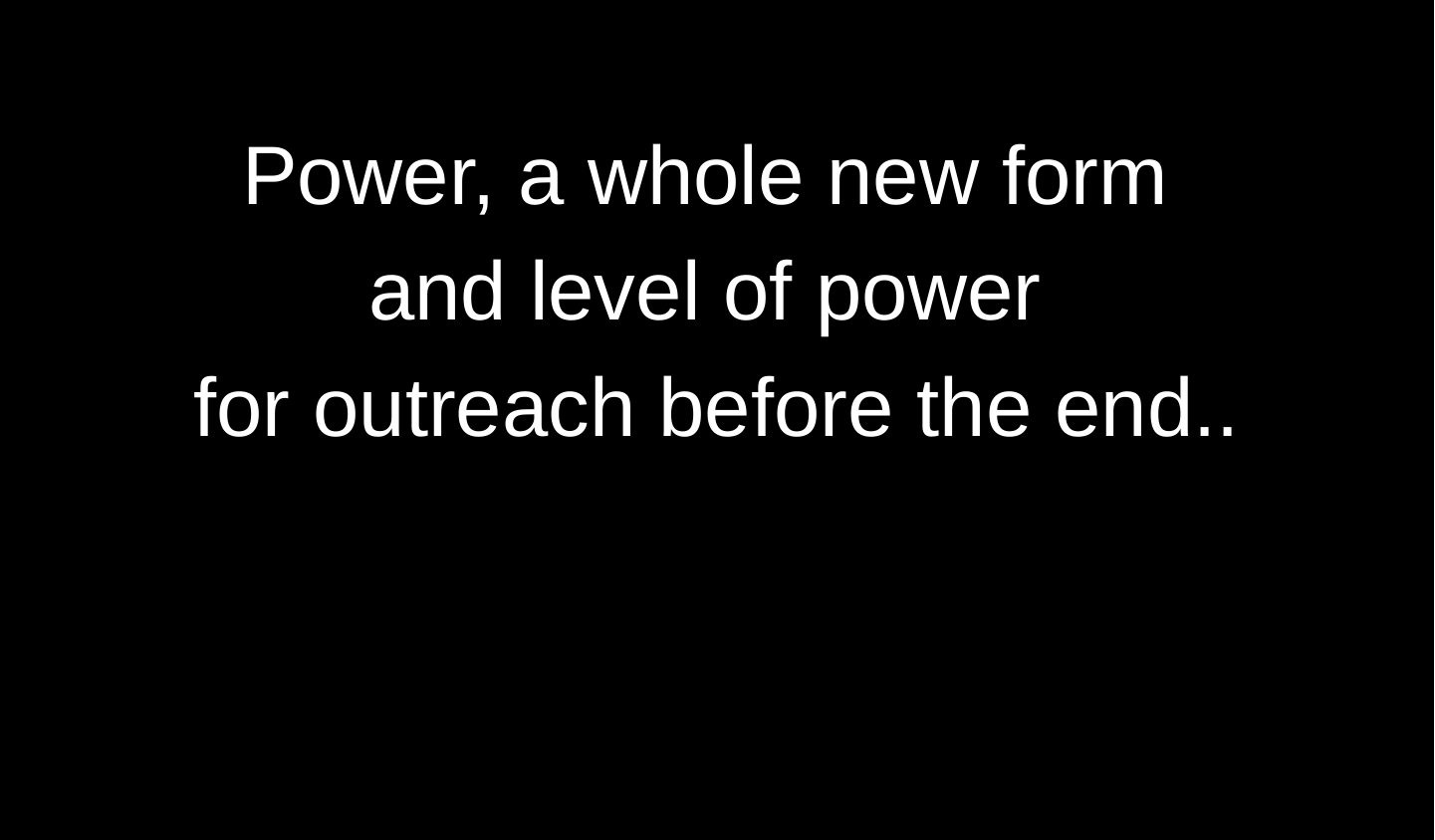

Power, a whole new form
and level of power
for outreach before the end..